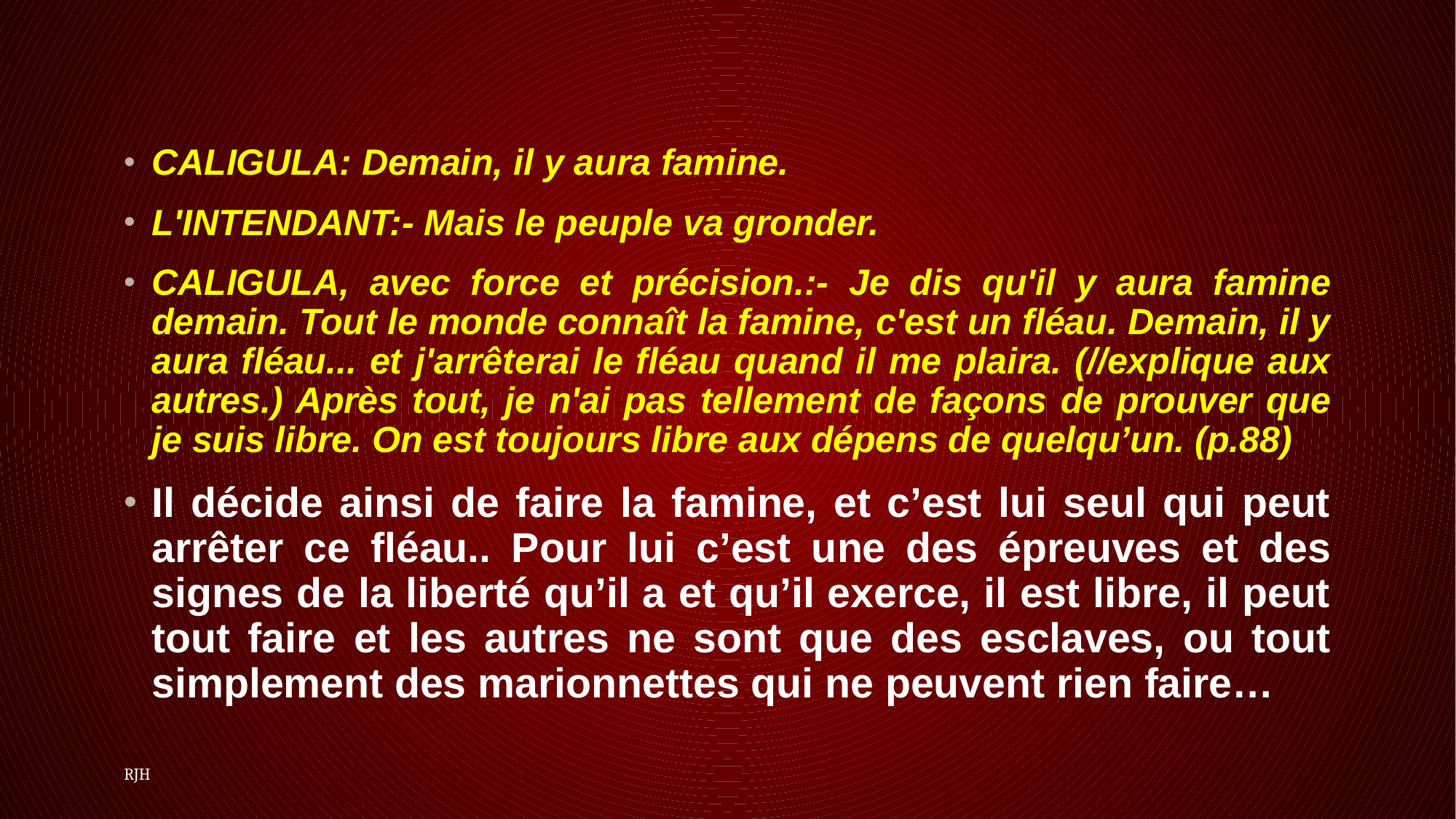

#
CALIGULA: Demain, il y aura famine.
L'INTENDANT:- Mais le peuple va gronder.
CALIGULA, avec force et précision.:- Je dis qu'il y aura famine demain. Tout le monde connaît la famine, c'est un fléau. Demain, il y aura fléau... et j'arrêterai le fléau quand il me plaira. (//explique aux autres.) Après tout, je n'ai pas tellement de façons de prouver que je suis libre. On est toujours libre aux dépens de quelqu’un. (p.88)
Il décide ainsi de faire la famine, et c’est lui seul qui peut arrêter ce fléau.. Pour lui c’est une des épreuves et des signes de la liberté qu’il a et qu’il exerce, il est libre, il peut tout faire et les autres ne sont que des esclaves, ou tout simplement des marionnettes qui ne peuvent rien faire…
RJH